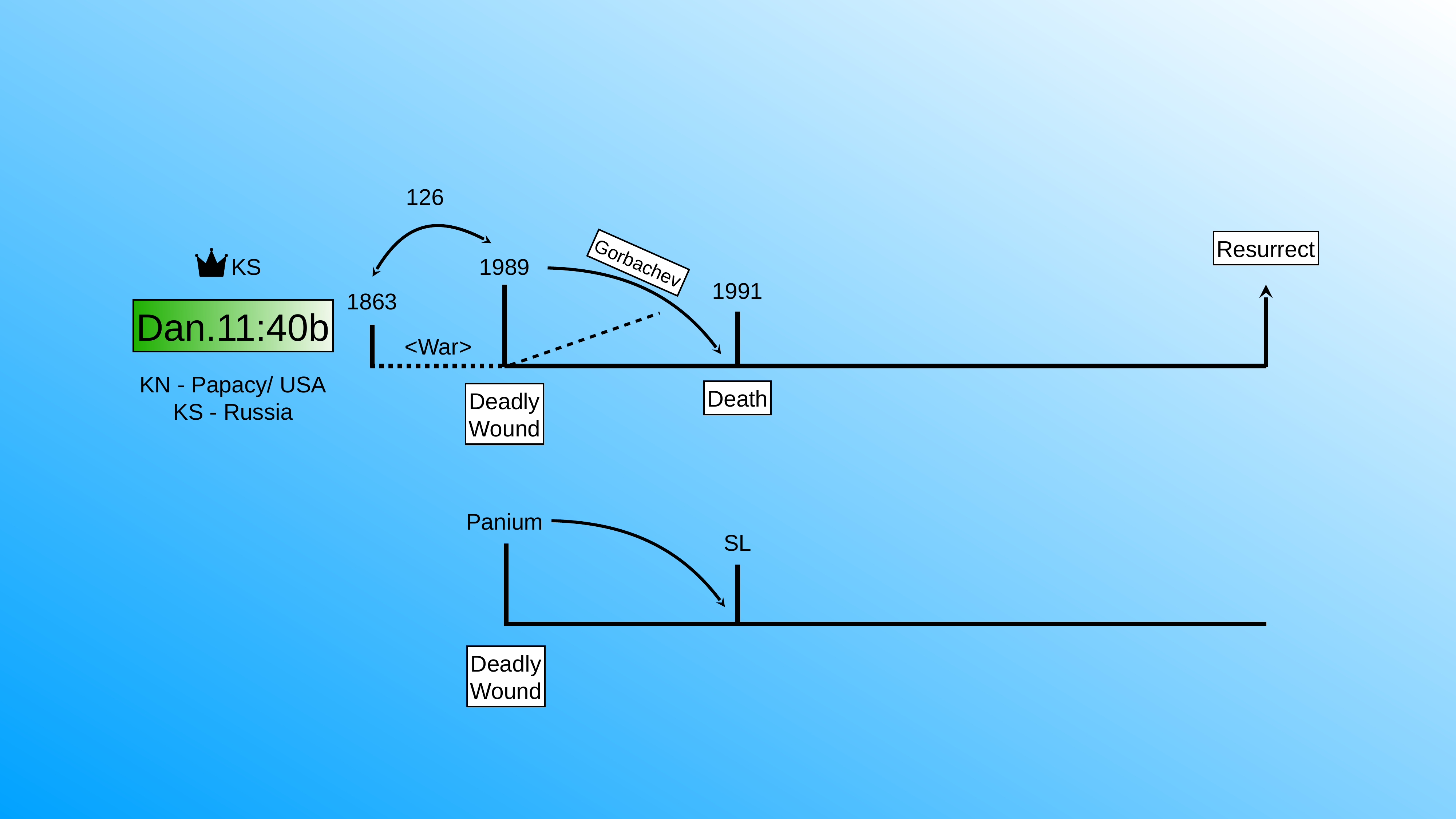

126

Resurrect
Gorbachev
1989
KS

1991
1863

Dan.11:40b

<War>
KN - Papacy/ USA
KS - Russia

Death
Deadly
Wound
Panium

SL

Deadly
Wound
18